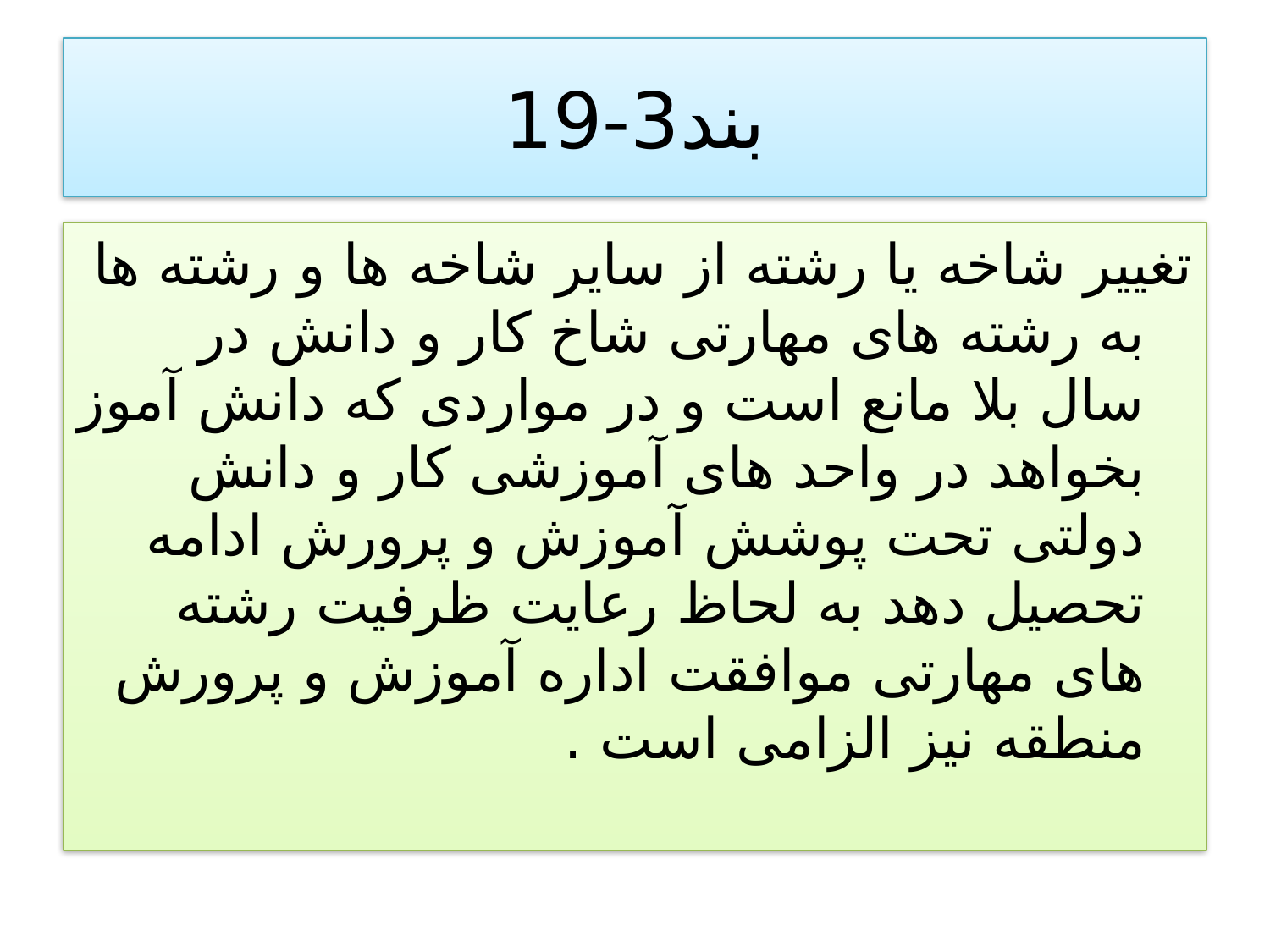

# بند3-19
تغییر شاخه یا رشته از سایر شاخه ها و رشته ها به رشته های مهارتی شاخ کار و دانش در سال بلا مانع است و در مواردی که دانش آموز بخواهد در واحد های آموزشی کار و دانش دولتی تحت پوشش آموزش و پرورش ادامه تحصیل دهد به لحاظ رعایت ظرفیت رشته های مهارتی موافقت اداره آموزش و پرورش منطقه نیز الزامی است .